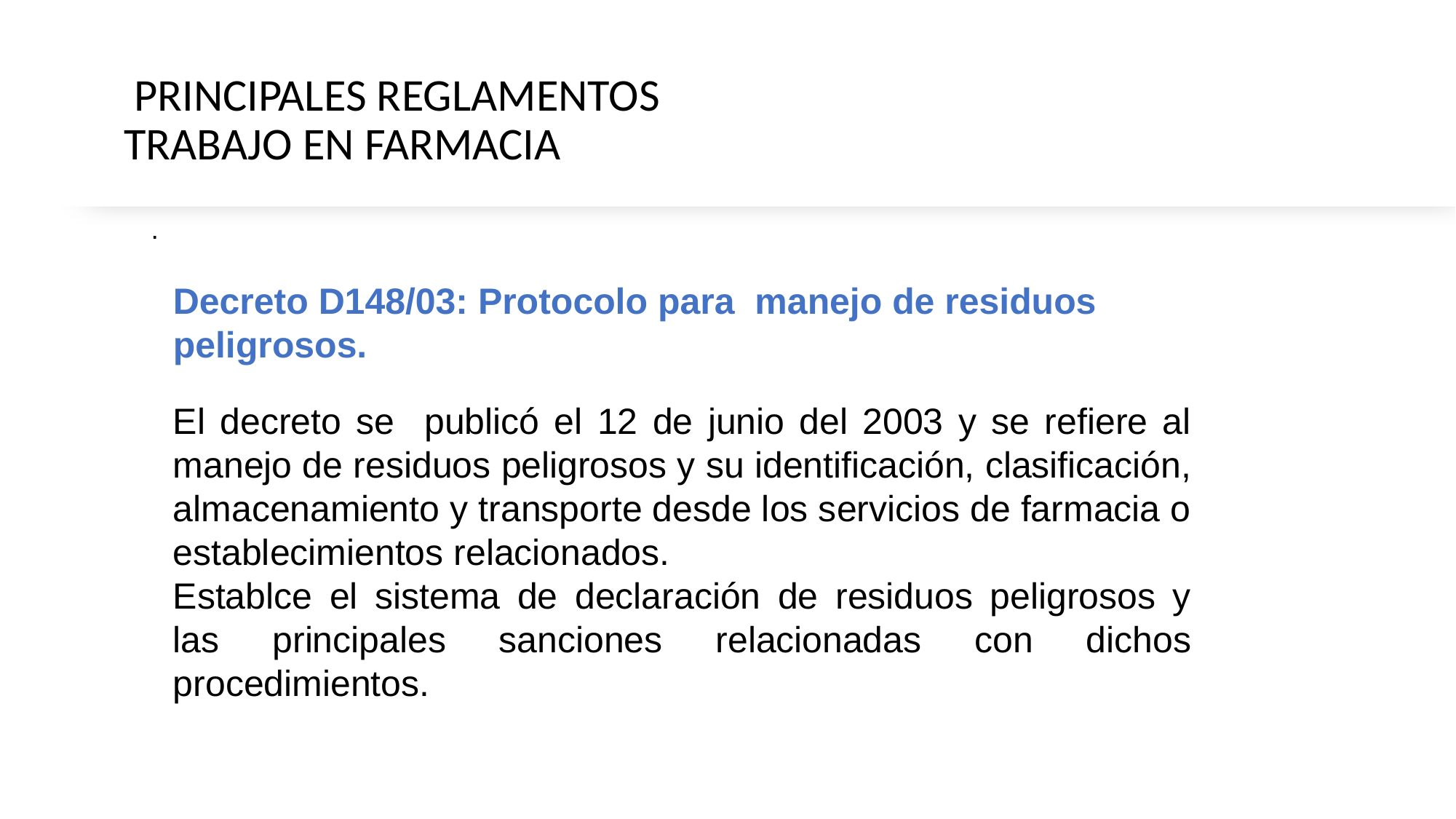

# PRINCIPALES REGLAMENTOS TRABAJO EN FARMACIA
.
Decreto D148/03: Protocolo para  manejo de residuos peligrosos.

El decreto se  publicó el 12 de junio del 2003 y se refiere al manejo de residuos peligrosos y su identificación, clasificación, almacenamiento y transporte desde los servicios de farmacia o establecimientos relacionados.
Establce el sistema de declaración de residuos peligrosos y las principales sanciones relacionadas con dichos procedimientos.